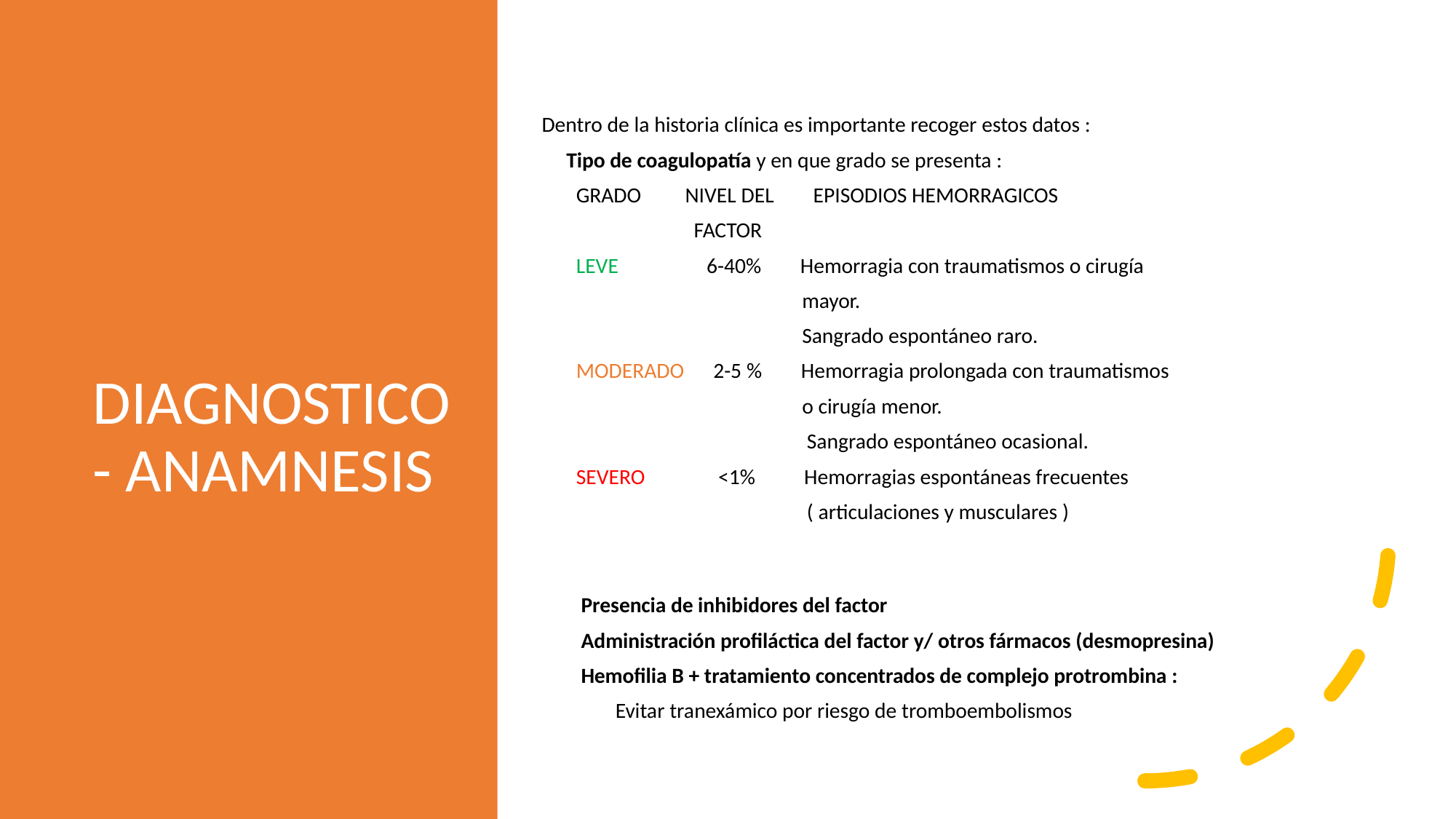

# DIAGNOSTICO - ANAMNESIS

Dentro de la historia clínica es importante recoger estos datos :
     Tipo de coagulopatía y en que grado se presenta :
       GRADO         NIVEL DEL        EPISODIOS HEMORRAGICOS
                               FACTOR
       LEVE                  6-40%        Hemorragia con traumatismos o cirugía
                                                     mayor.
                                                     Sangrado espontáneo raro.
       MODERADO      2-5 %        Hemorragia prolongada con traumatismos
                                                     o cirugía menor.
                                                      Sangrado espontáneo ocasional.
       SEVERO               <1%          Hemorragias espontáneas frecuentes
                                                      ( articulaciones y musculares )

        Presencia de inhibidores del factor
        Administración profiláctica del factor y/ otros fármacos (desmopresina)
        Hemofilia B + tratamiento concentrados de complejo protrombina :
               Evitar tranexámico por riesgo de tromboembolismos